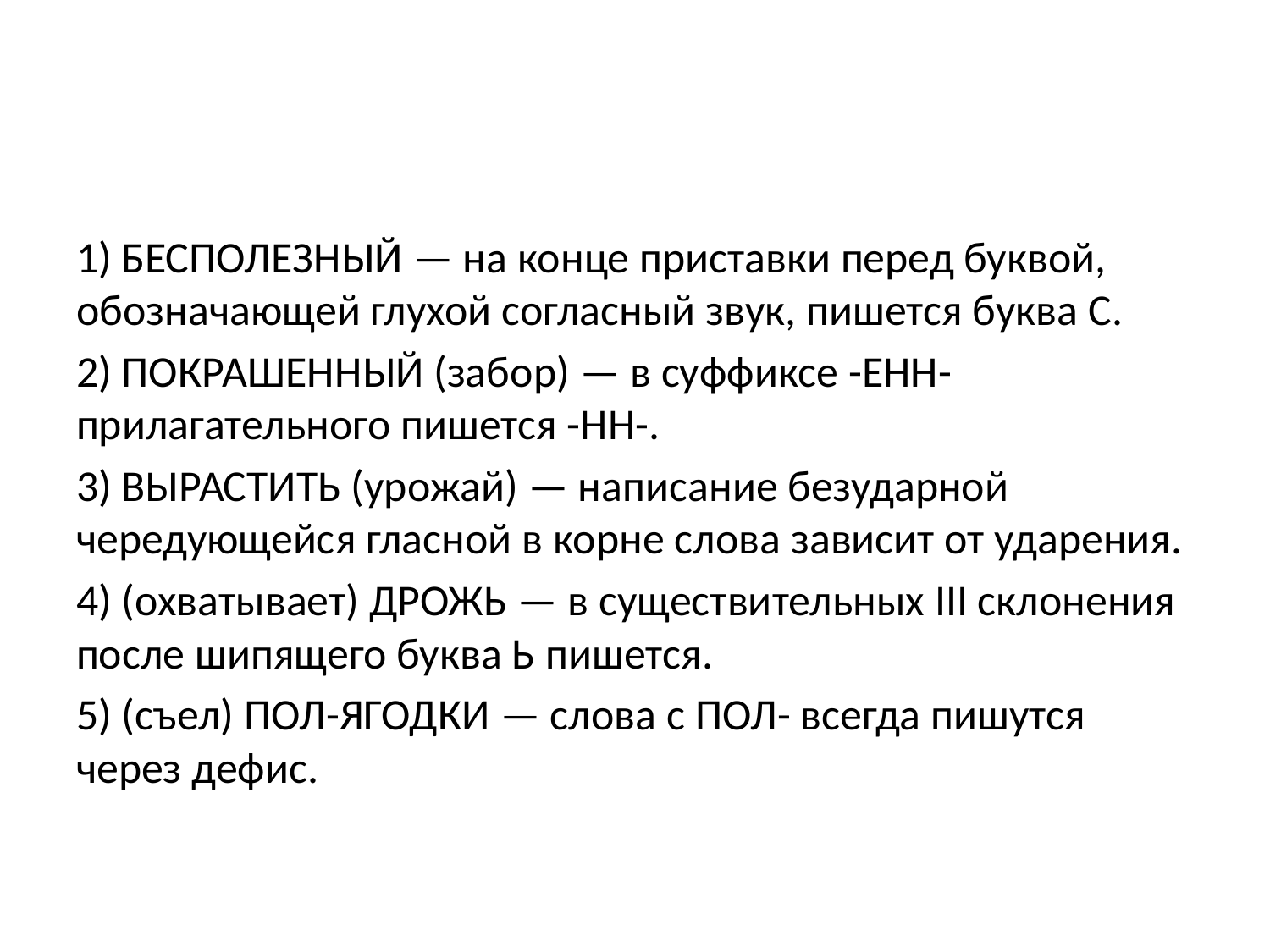

#
1) БЕСПОЛЕЗНЫЙ — на конце приставки перед буквой, обозначающей глухой согласный звук, пишется буква С.
2) ПОКРАШЕННЫЙ (забор) — в суффиксе -ЕНН- прилагательного пишется -НН-.
3) ВЫРАСТИТЬ (урожай) — написание безударной чередующейся гласной в корне слова зависит от ударения.
4) (охватывает) ДРОЖЬ — в существительных III склонения после шипящего буква Ь пишется.
5) (съел) ПОЛ-ЯГОДКИ — слова с ПОЛ- всегда пишутся через дефис.